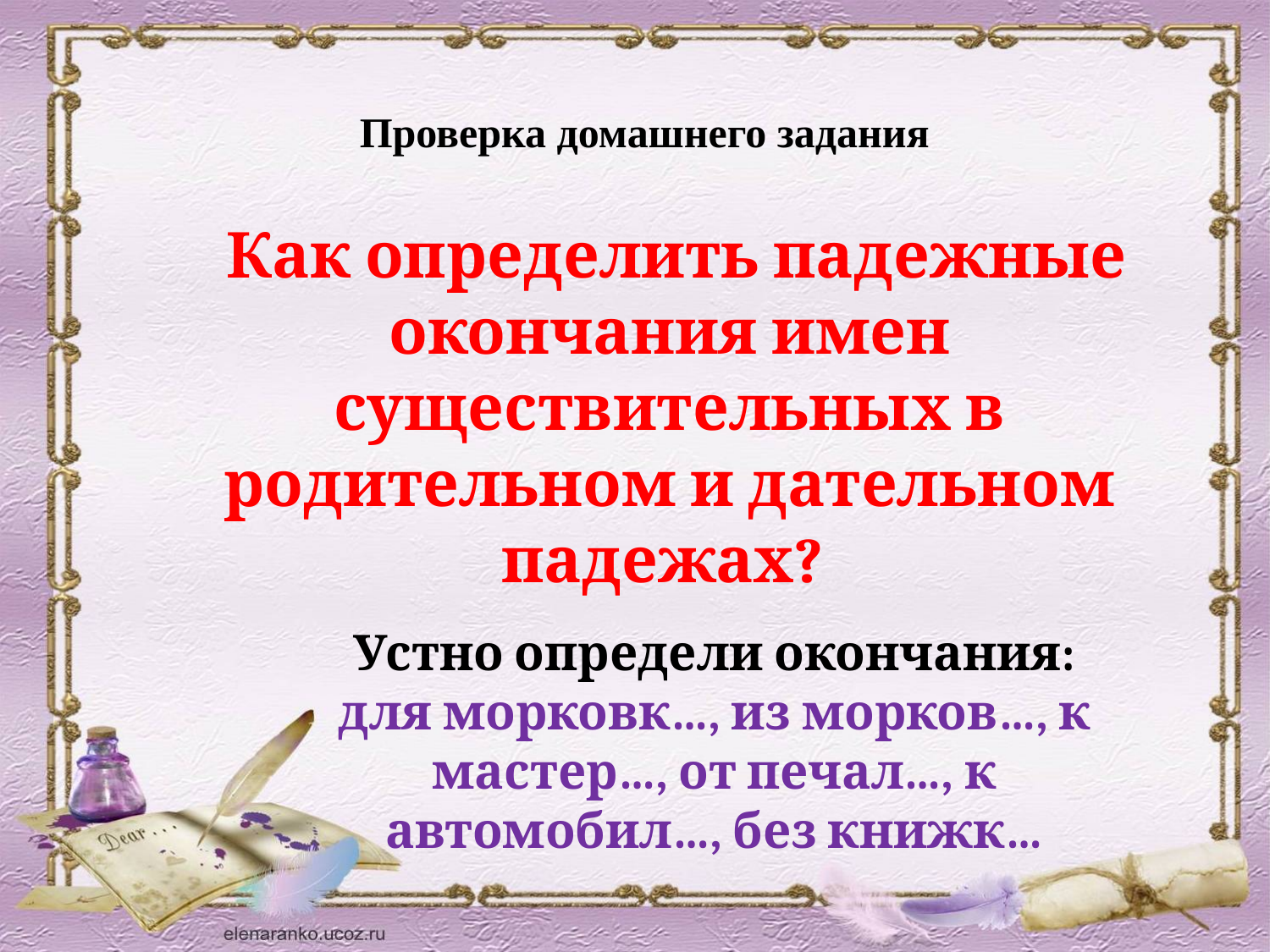

Проверка домашнего задания
 Как определить падежные окончания имен существительных в родительном и дательном падежах?
 Устно определи окончания:
для морковк…, из морков…, к мастер…, от печал…, к автомобил…, без книжк…